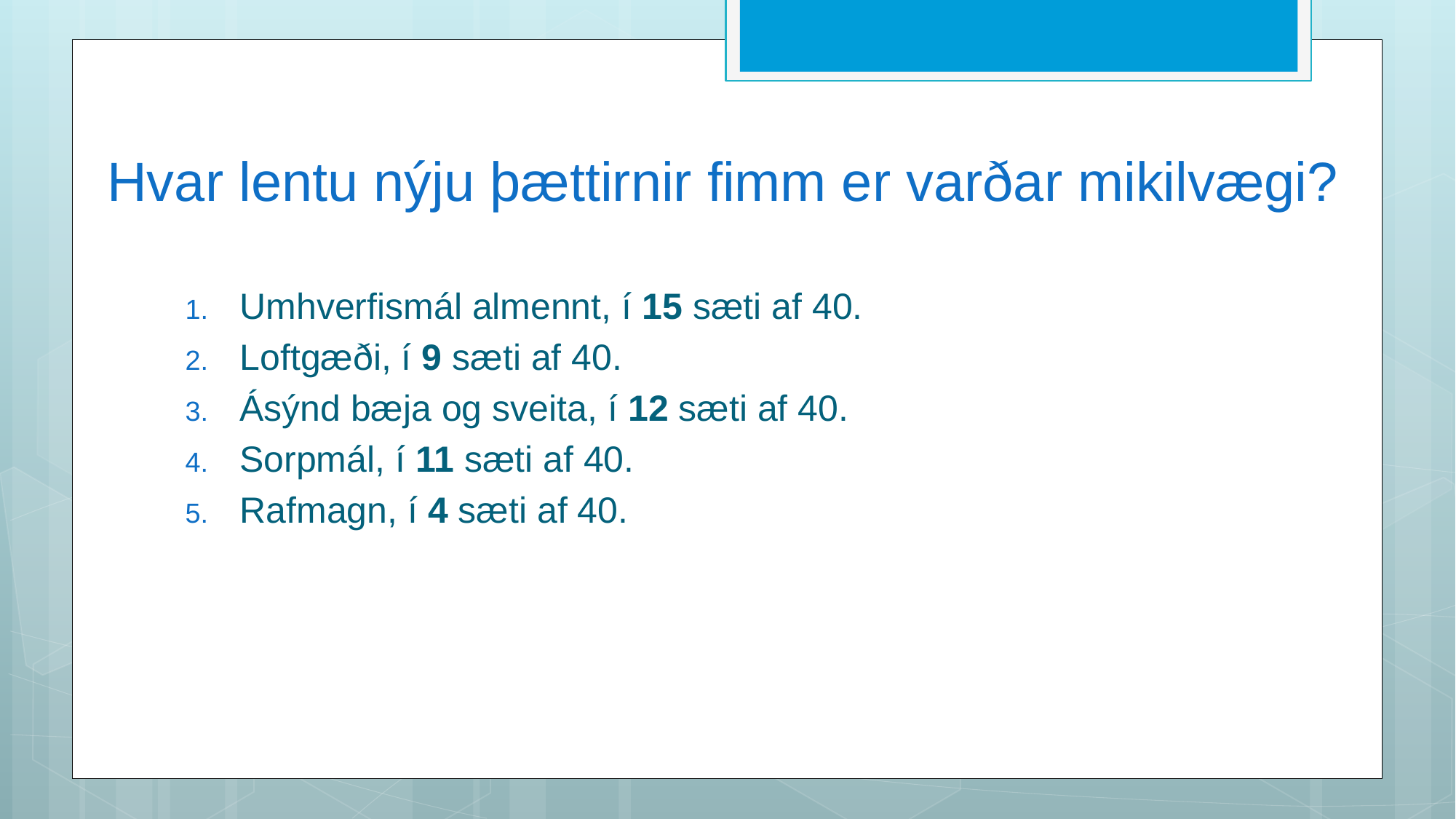

# Hvar lentu nýju þættirnir fimm er varðar mikilvægi?
Umhverfismál almennt, í 15 sæti af 40.
Loftgæði, í 9 sæti af 40.
Ásýnd bæja og sveita, í 12 sæti af 40.
Sorpmál, í 11 sæti af 40.
Rafmagn, í 4 sæti af 40.